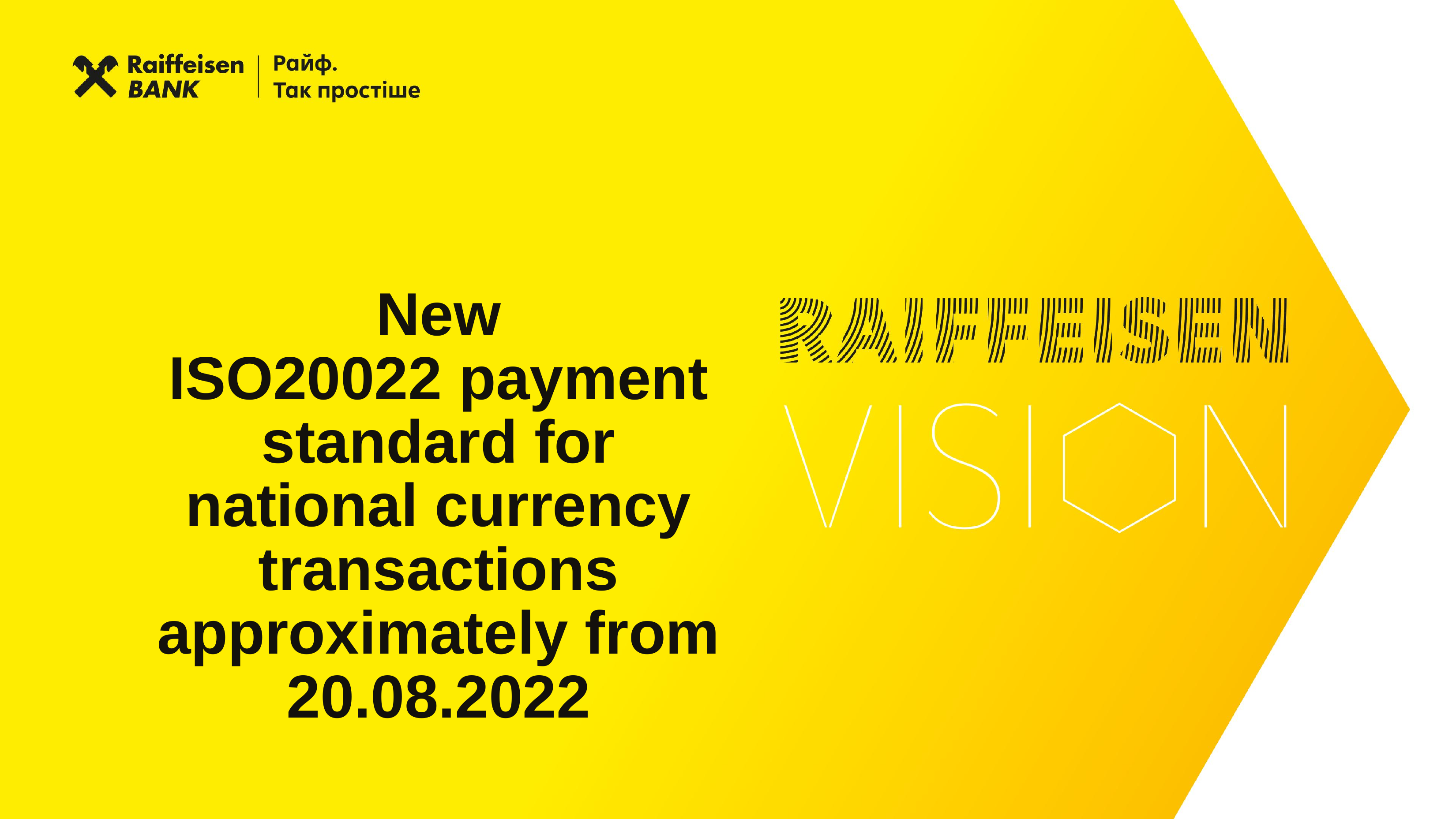

New
ISO20022 payment standard for
national currency transactions
approximately from 20.08.2022